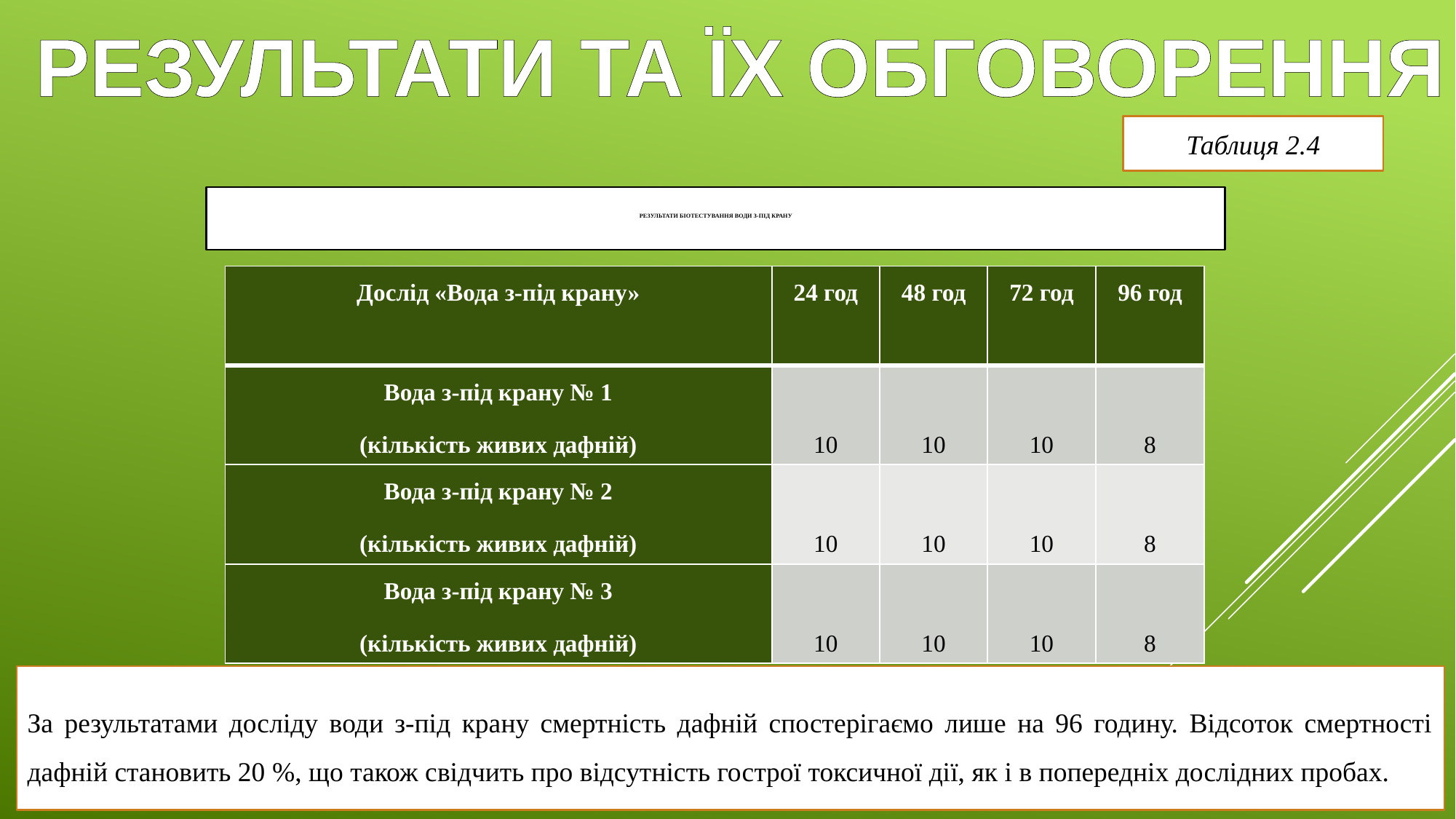

РЕЗУЛЬТАТИ ТА ЇХ ОБГОВОРЕННЯ
Таблиця 2.4
# Результати біотестування води з-під крану
| Дослід «Вода з-під крану» | 24 год | 48 год | 72 год | 96 год |
| --- | --- | --- | --- | --- |
| Вода з-під крану № 1 (кількість живих дафній) | 10 | 10 | 10 | 8 |
| Вода з-під крану № 2 (кількість живих дафній) | 10 | 10 | 10 | 8 |
| Вода з-під крану № 3 (кількість живих дафній) | 10 | 10 | 10 | 8 |
За результатами досліду води з-під крану смертність дафній спостерігаємо лише на 96 годину. Відсоток смертності дафній становить 20 %, що також свідчить про відсутність гострої токсичної дії, як і в попередніх дослідних пробах.